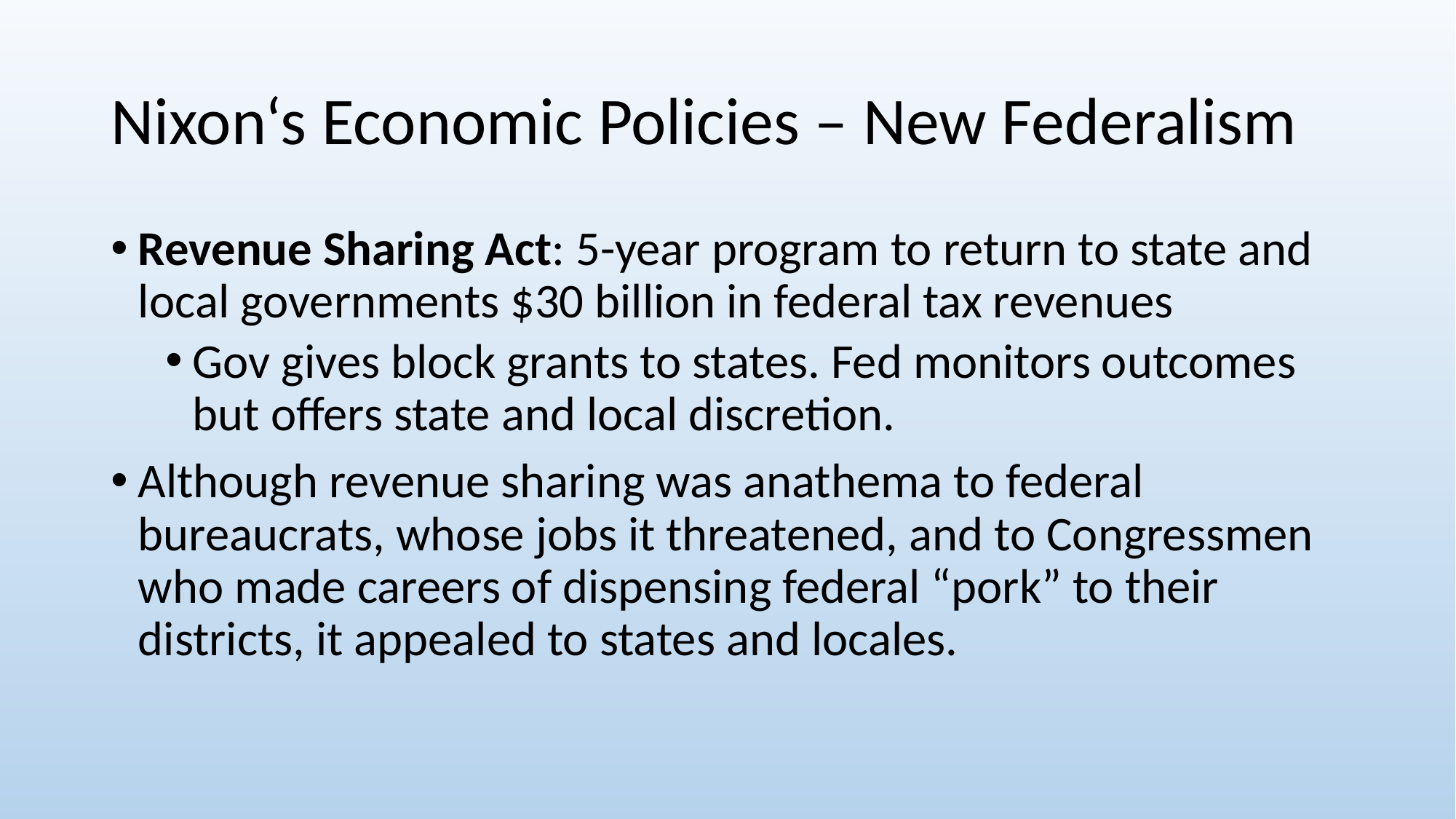

# Nixon‘s Economic Policies – New Federalism
Revenue Sharing Act: 5-year program to return to state and local governments $30 billion in federal tax revenues
Gov gives block grants to states. Fed monitors outcomes but offers state and local discretion.
Although revenue sharing was anathema to federal bureaucrats, whose jobs it threatened, and to Congressmen who made careers of dispensing federal “pork” to their districts, it appealed to states and locales.